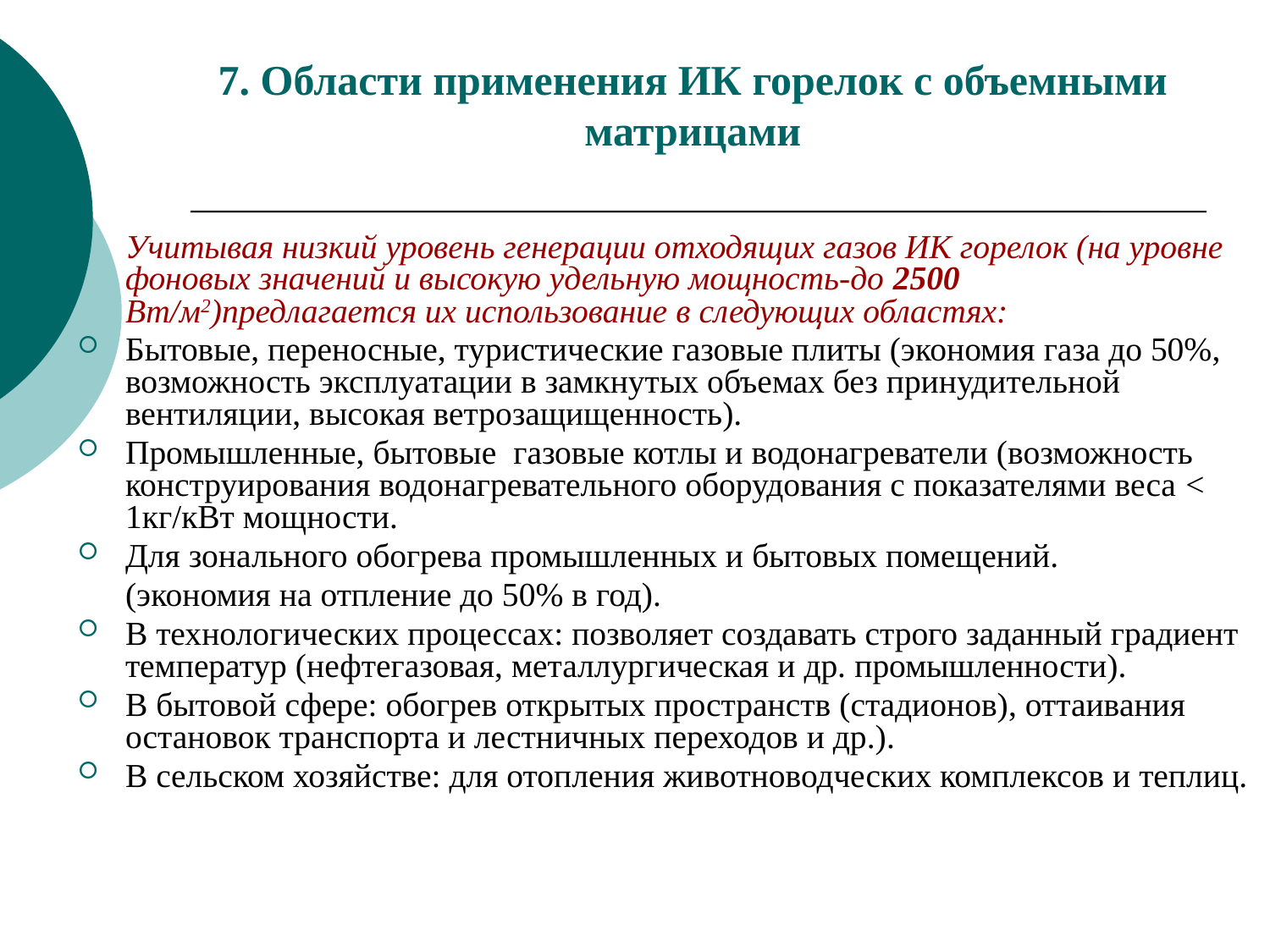

# 7. Области применения ИК горелок с объемными матрицами
	Учитывая низкий уровень генерации отходящих газов ИК горелок (на уровне фоновых значений и высокую удельную мощность-до 2500 Вт/м2)предлагается их использование в следующих областях:
Бытовые, переносные, туристические газовые плиты (экономия газа до 50%, возможность эксплуатации в замкнутых объемах без принудительной вентиляции, высокая ветрозащищенность).
Промышленные, бытовые  газовые котлы и водонагреватели (возможность конструирования водонагревательного оборудования с показателями веса < 1кг/кВт мощности.
Для зонального обогрева промышленных и бытовых помещений.
	(экономия на отпление до 50% в год).
В технологических процессах: позволяет создавать строго заданный градиент температур (нефтегазовая, металлургическая и др. промышленности).
В бытовой сфере: обогрев открытых пространств (стадионов), оттаивания остановок транспорта и лестничных переходов и др.).
В сельском хозяйстве: для отопления животноводческих комплексов и теплиц.